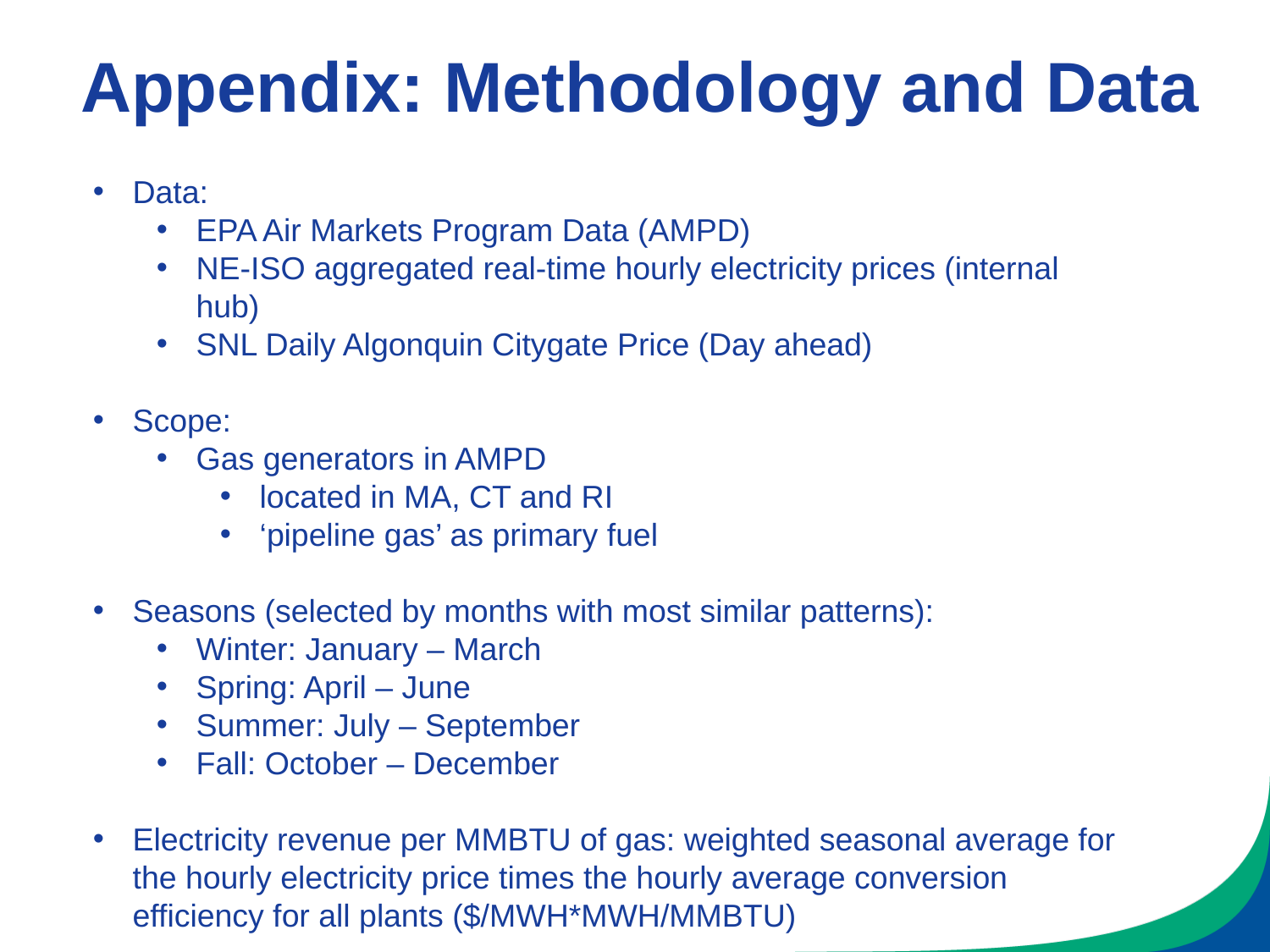

# Appendix: Methodology and Data
Data:
EPA Air Markets Program Data (AMPD)
NE-ISO aggregated real-time hourly electricity prices (internal hub)
SNL Daily Algonquin Citygate Price (Day ahead)

Scope:
Gas generators in AMPD
located in MA, CT and RI
‘pipeline gas’ as primary fuel

Seasons (selected by months with most similar patterns):
Winter: January – March
Spring: April – June
Summer: July – September
Fall: October – December

Electricity revenue per MMBTU of gas: weighted seasonal average for the hourly electricity price times the hourly average conversion efficiency for all plants ($/MWH*MWH/MMBTU)